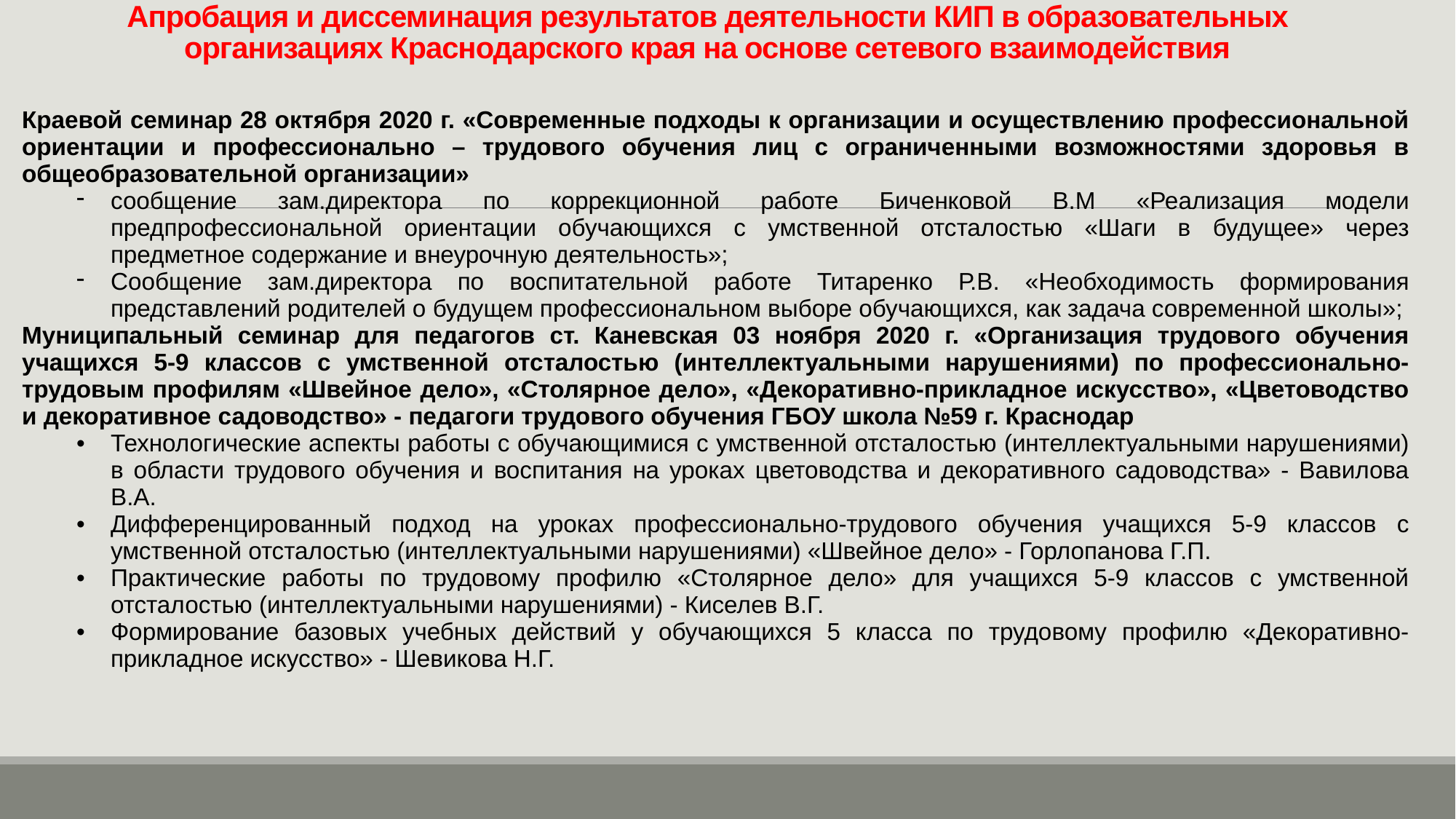

# Апробация и диссеминация результатов деятельности КИП в образовательных организациях Краснодарского края на основе сетевого взаимодействия
| Краевой семинар 28 октября 2020 г. «Современные подходы к организации и осуществлению профессиональной ориентации и профессионально – трудового обучения лиц с ограниченными возможностями здоровья в общеобразовательной организации» сообщение зам.директора по коррекционной работе Биченковой В.М «Реализация модели предпрофессиональной ориентации обучающихся с умственной отсталостью «Шаги в будущее» через предметное содержание и внеурочную деятельность»; Сообщение зам.директора по воспитательной работе Титаренко Р.В. «Необходимость формирования представлений родителей о будущем профессиональном выборе обучающихся, как задача современной школы»; Муниципальный семинар для педагогов ст. Каневская 03 ноября 2020 г. «Организация трудового обучения учащихся 5-9 классов с умственной отсталостью (интеллектуальными нарушениями) по профессионально-трудовым профилям «Швейное дело», «Столярное дело», «Декоративно-прикладное искусство», «Цветоводство и декоративное садоводство» - педагоги трудового обучения ГБОУ школа №59 г. Краснодар Технологические аспекты работы с обучающимися с умственной отсталостью (интеллектуальными нарушениями) в области трудового обучения и воспитания на уроках цветоводства и декоративного садоводства» - Вавилова В.А. Дифференцированный подход на уроках профессионально-трудового обучения учащихся 5-9 классов с умственной отсталостью (интеллектуальными нарушениями) «Швейное дело» - Горлопанова Г.П. Практические работы по трудовому профилю «Столярное дело» для учащихся 5-9 классов с умственной отсталостью (интеллектуальными нарушениями) - Киселев В.Г. Формирование базовых учебных действий у обучающихся 5 класса по трудовому профилю «Декоративно-прикладное искусство» - Шевикова Н.Г. |
| --- |